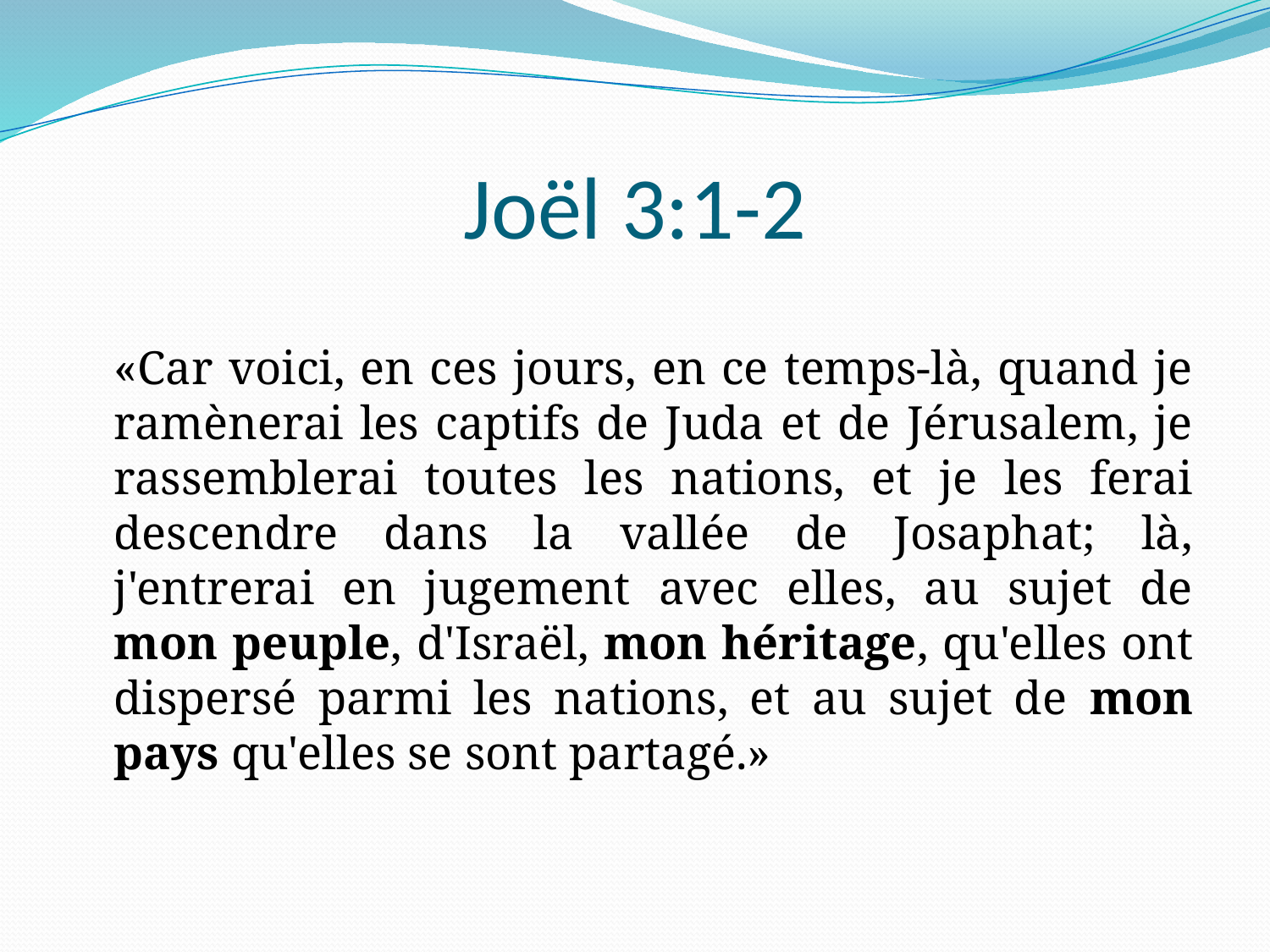

# Joël 3:1-2

	«Car voici, en ces jours, en ce temps-là, quand je ramènerai les captifs de Juda et de Jérusalem, je rassemblerai toutes les nations, et je les ferai descendre dans la vallée de Josaphat; là, j'entrerai en jugement avec elles, au sujet de mon peuple, d'Israël, mon héritage, qu'elles ont dispersé parmi les nations, et au sujet de mon pays qu'elles se sont partagé.»